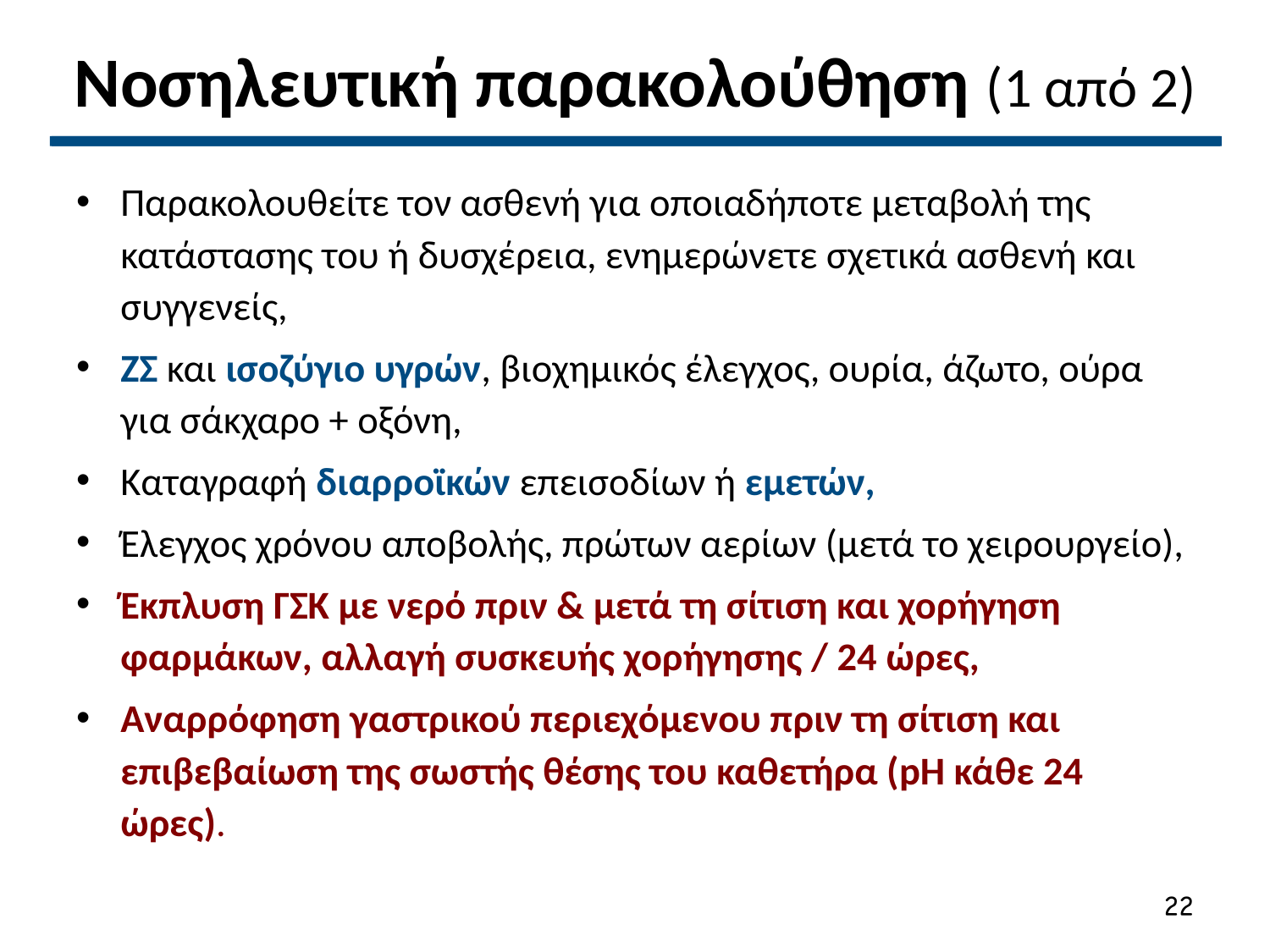

# Νοσηλευτική παρακολούθηση (1 από 2)

Παρακολουθείτε τον ασθενή για οποιαδήποτε μεταβολή της κατάστασης του ή δυσχέρεια, ενημερώνετε σχετικά ασθενή και συγγενείς,
ΖΣ και ισοζύγιο υγρών, βιοχημικός έλεγχος, ουρία, άζωτο, ούρα για σάκχαρο + οξόνη,
Καταγραφή διαρροϊκών επεισοδίων ή εμετών,
Έλεγχος χρόνου αποβολής, πρώτων αερίων (μετά το χειρουργείο),
Έκπλυση ΓΣΚ με νερό πριν & μετά τη σίτιση και χορήγηση φαρμάκων, αλλαγή συσκευής χορήγησης / 24 ώρες,
Αναρρόφηση γαστρικού περιεχόμενου πριν τη σίτιση και επιβεβαίωση της σωστής θέσης του καθετήρα (pH κάθε 24 ώρες).
22